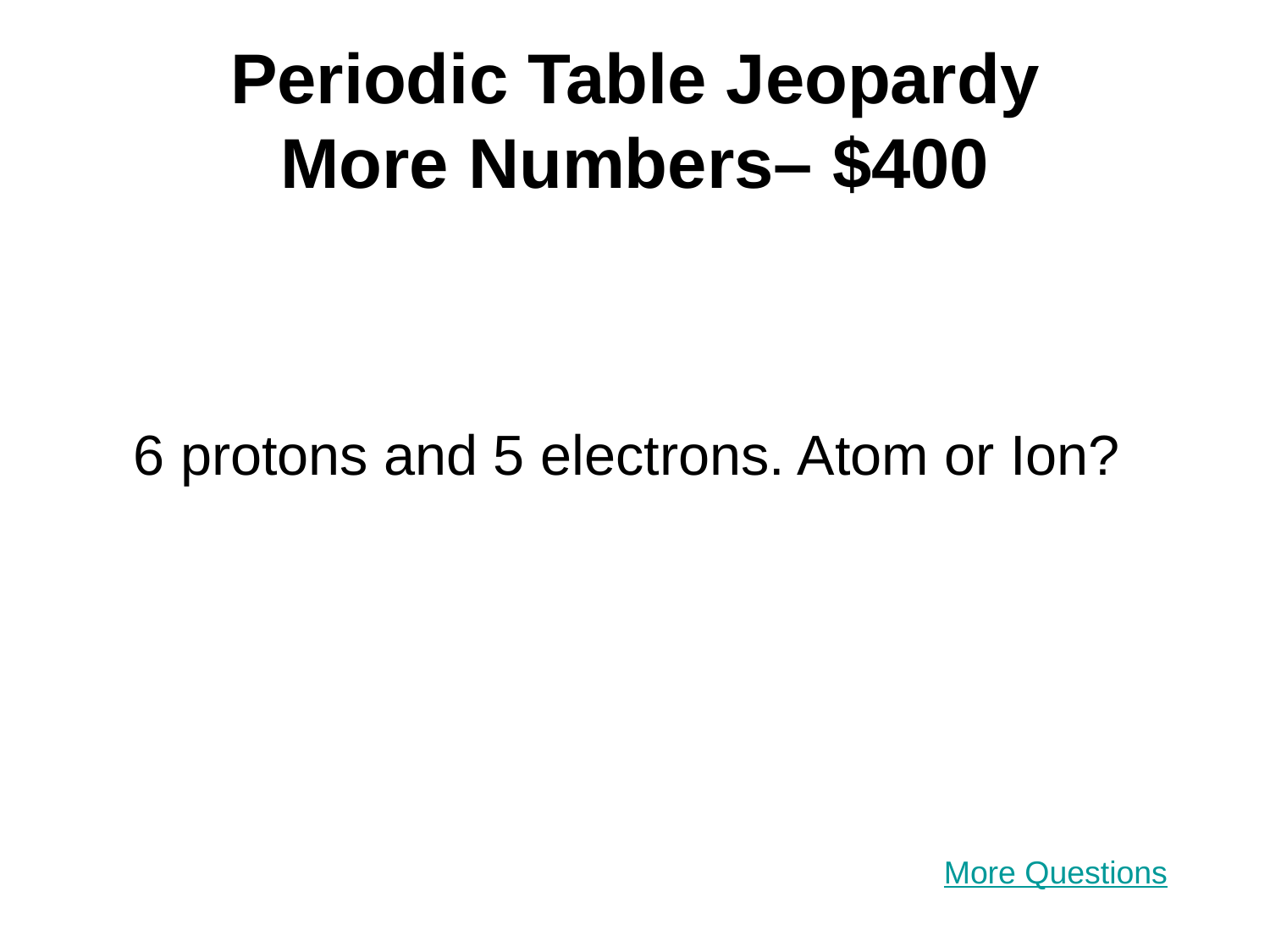

# Periodic Table Jeopardy More Numbers– $400
6 protons and 5 electrons. Atom or Ion?
More Questions